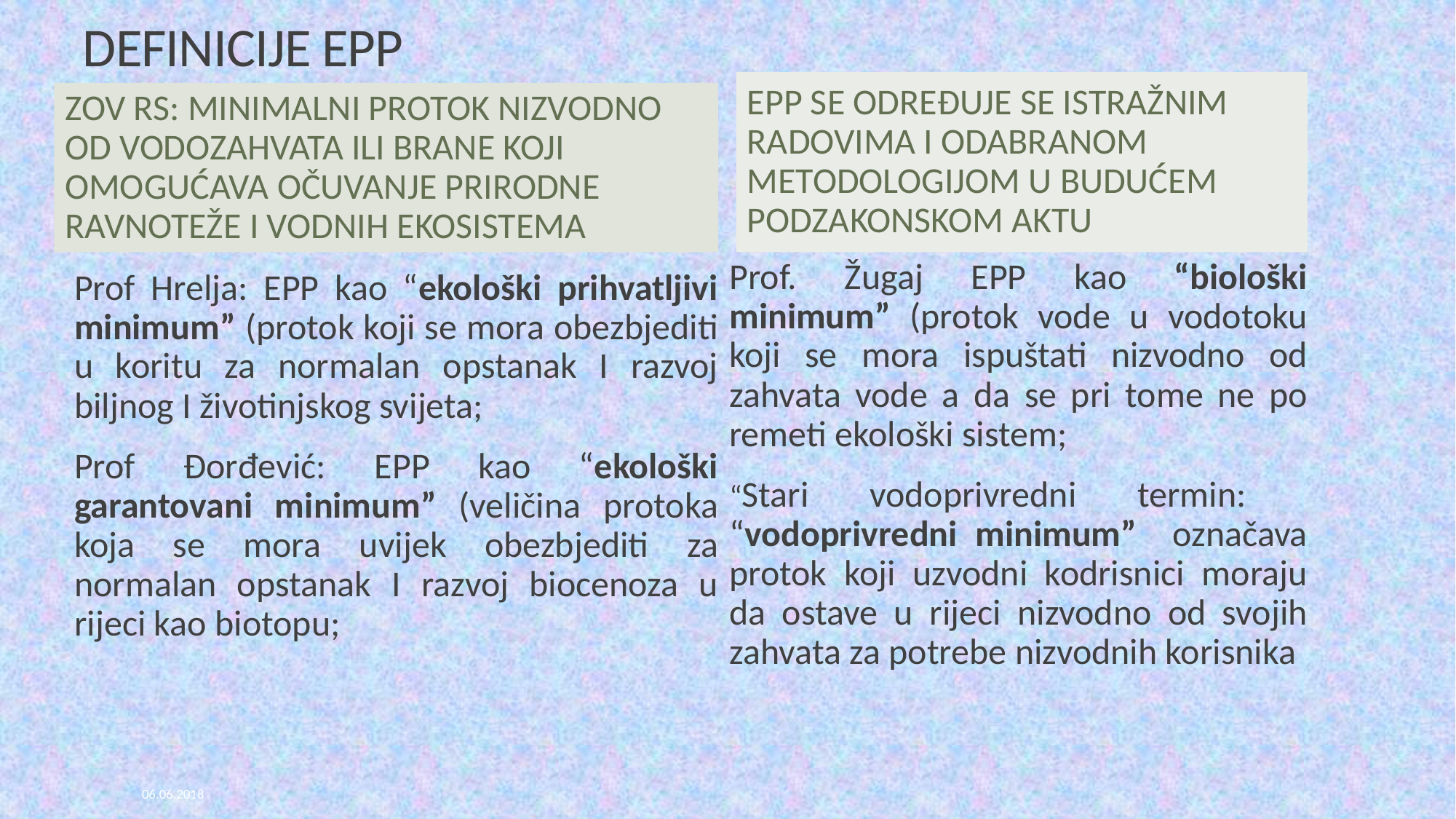

# DEFINICIJE EPP
EPP SE Određuje se istražnim radovima I odabranom metodologijom u budućem podzakonskom aktu
ZOV RS: Minimalni protok nizvodno od vodozahvata ili brane koji omogućava očuvanje prirodne ravnoteže I vodnih ekosistema
Prof. Žugaj EPP kao “biološki minimum” (protok vode u vodotoku koji se mora ispuštati nizvodno od zahvata vode a da se pri tome ne po remeti ekološki sistem;
“Stari vodoprivredni termin:  “vodoprivredni minimum”  označava protok koji uzvodni kodrisnici moraju da ostave u rijeci nizvodno od svojih zahvata za potrebe nizvodnih korisnika

Prof Hrelja: EPP kao “ekološki prihvatljivi minimum” (protok koji se mora obezbjediti u koritu za normalan opstanak I razvoj biljnog I životinjskog svijeta;
Prof Đorđević: EPP kao “ekološki garantovani minimum” (veličina protoka koja se mora uvijek obezbjediti za normalan opstanak I razvoj biocenoza u rijeci kao biotopu;
06.06.2018
Add a footer
4